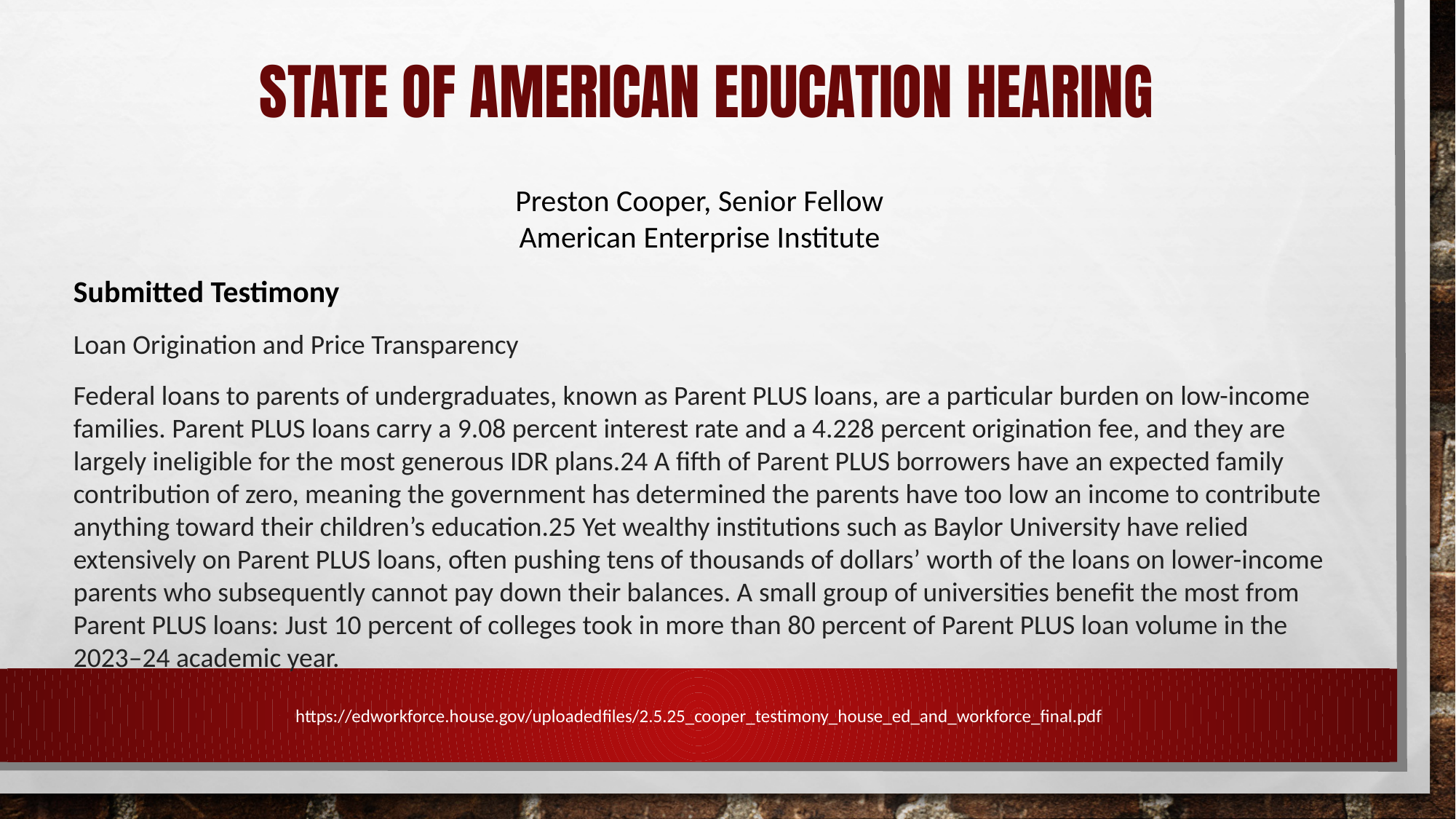

# State of American Education Hearing
Preston Cooper, Senior Fellow
American Enterprise Institute

Submitted Testimony

Loan Origination and Price Transparency

Federal loans to parents of undergraduates, known as Parent PLUS loans, are a particular burden on low-income families. Parent PLUS loans carry a 9.08 percent interest rate and a 4.228 percent origination fee, and they are largely ineligible for the most generous IDR plans.24 A fifth of Parent PLUS borrowers have an expected family
contribution of zero, meaning the government has determined the parents have too low an income to contribute anything toward their children’s education.25 Yet wealthy institutions such as Baylor University have relied extensively on Parent PLUS loans, often pushing tens of thousands of dollars’ worth of the loans on lower-income parents who subsequently cannot pay down their balances. A small group of universities benefit the most from Parent PLUS loans: Just 10 percent of colleges took in more than 80 percent of Parent PLUS loan volume in the 2023–24 academic year.
https://edworkforce.house.gov/uploadedfiles/2.5.25_cooper_testimony_house_ed_and_workforce_final.pdf